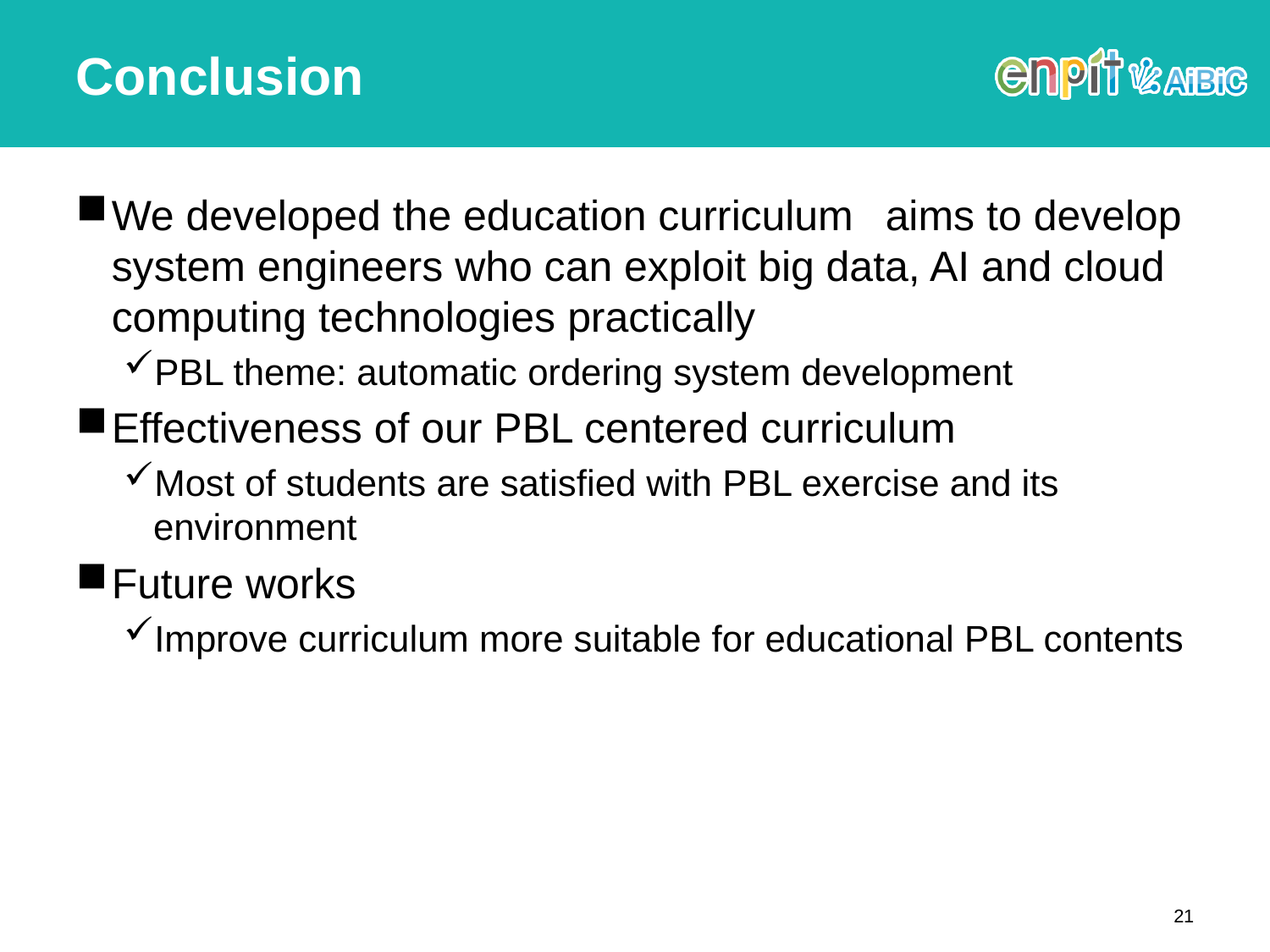

# Conclusion
We developed the education curriculum	 aims to develop system engineers who can exploit big data, AI and cloud computing technologies practically
PBL theme: automatic ordering system development
Effectiveness of our PBL centered curriculum
Most of students are satisfied with PBL exercise and its environment
Future works
Improve curriculum more suitable for educational PBL contents
21